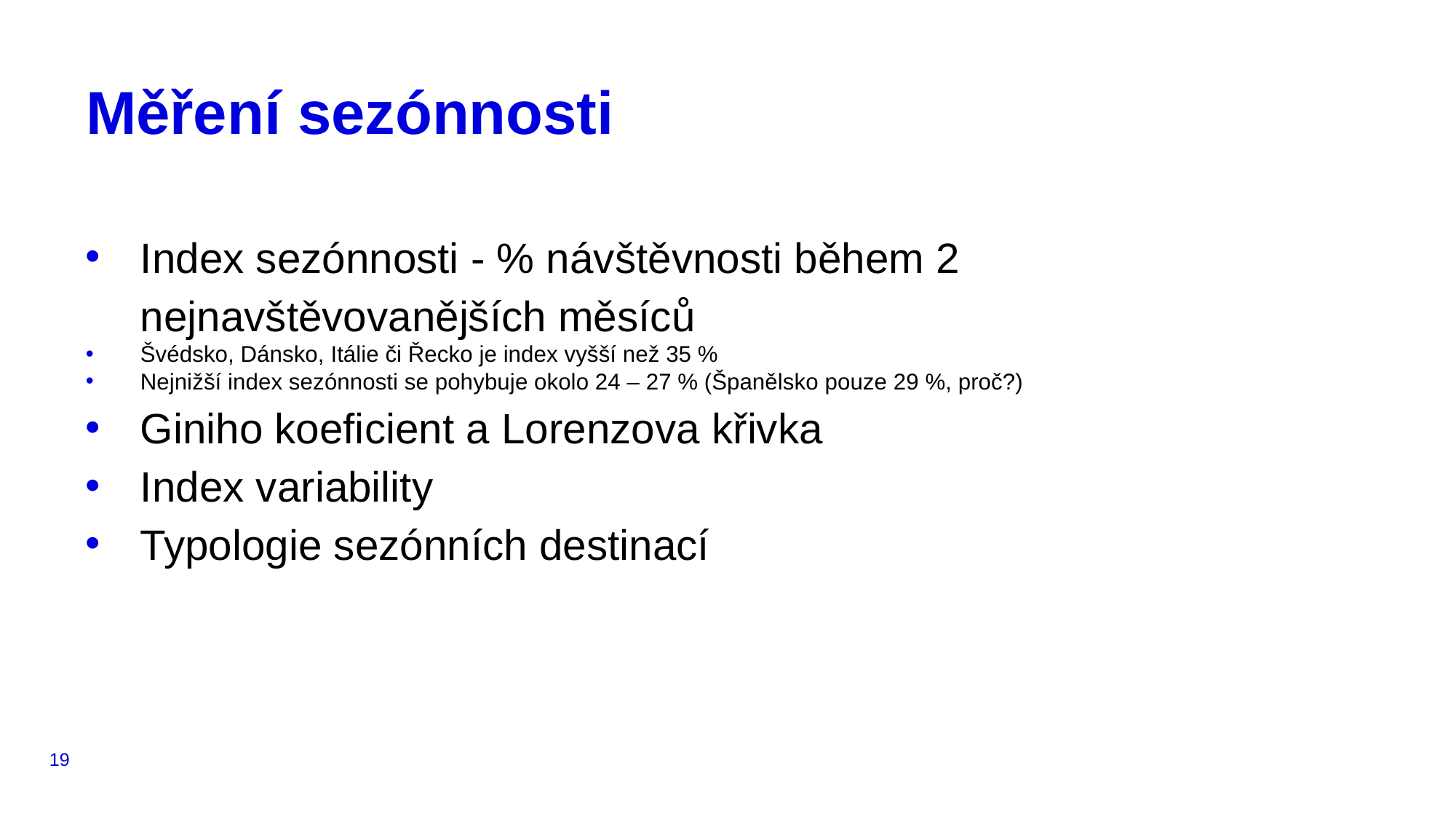

# Měření sezónnosti
Index sezónnosti - % návštěvnosti během 2 nejnavštěvovanějších měsíců
Švédsko, Dánsko, Itálie či Řecko je index vyšší než 35 %
Nejnižší index sezónnosti se pohybuje okolo 24 – 27 % (Španělsko pouze 29 %, proč?)
Giniho koeficient a Lorenzova křivka
Index variability
Typologie sezónních destinací

19